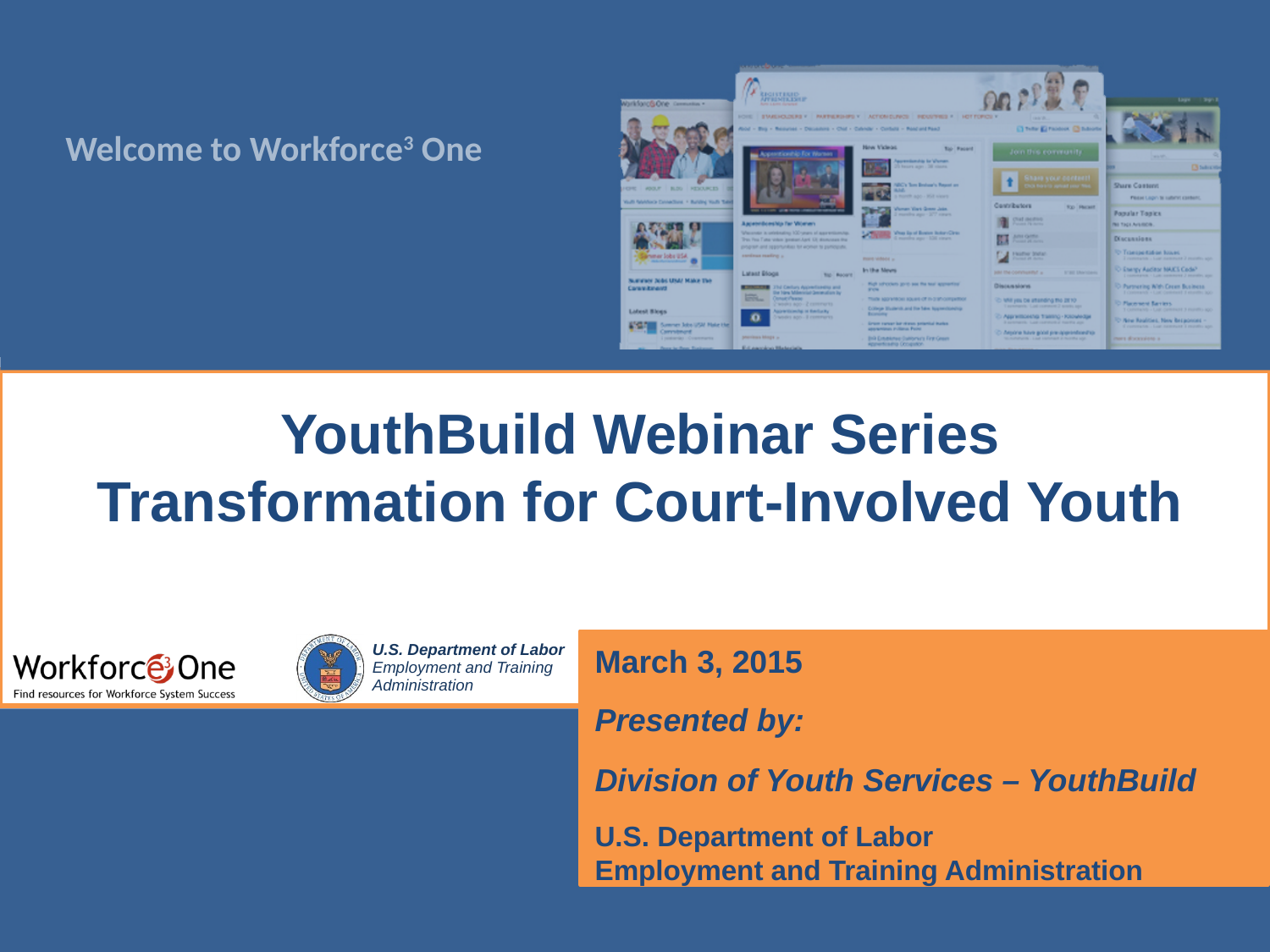

# YouthBuild Webinar Series Transformation for Court-Involved Youth
March 3, 2015
Presented by:
Division of Youth Services – YouthBuild
U.S. Department of Labor
Employment and Training Administration